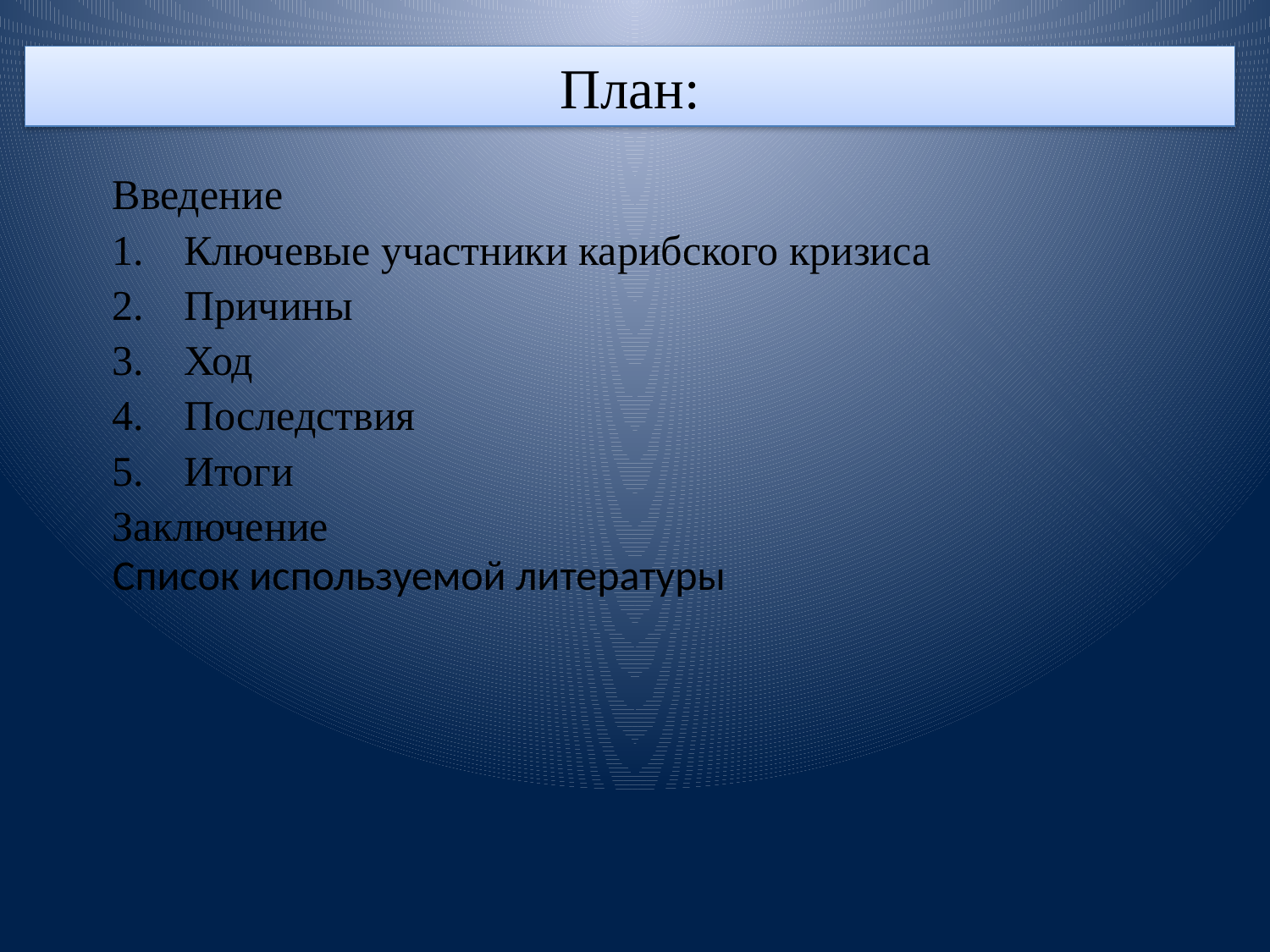

Введение
Ключевые участники карибского кризиса
Причины
Ход
Последствия
Итоги
Заключение
Список используемой литературы
#
План: